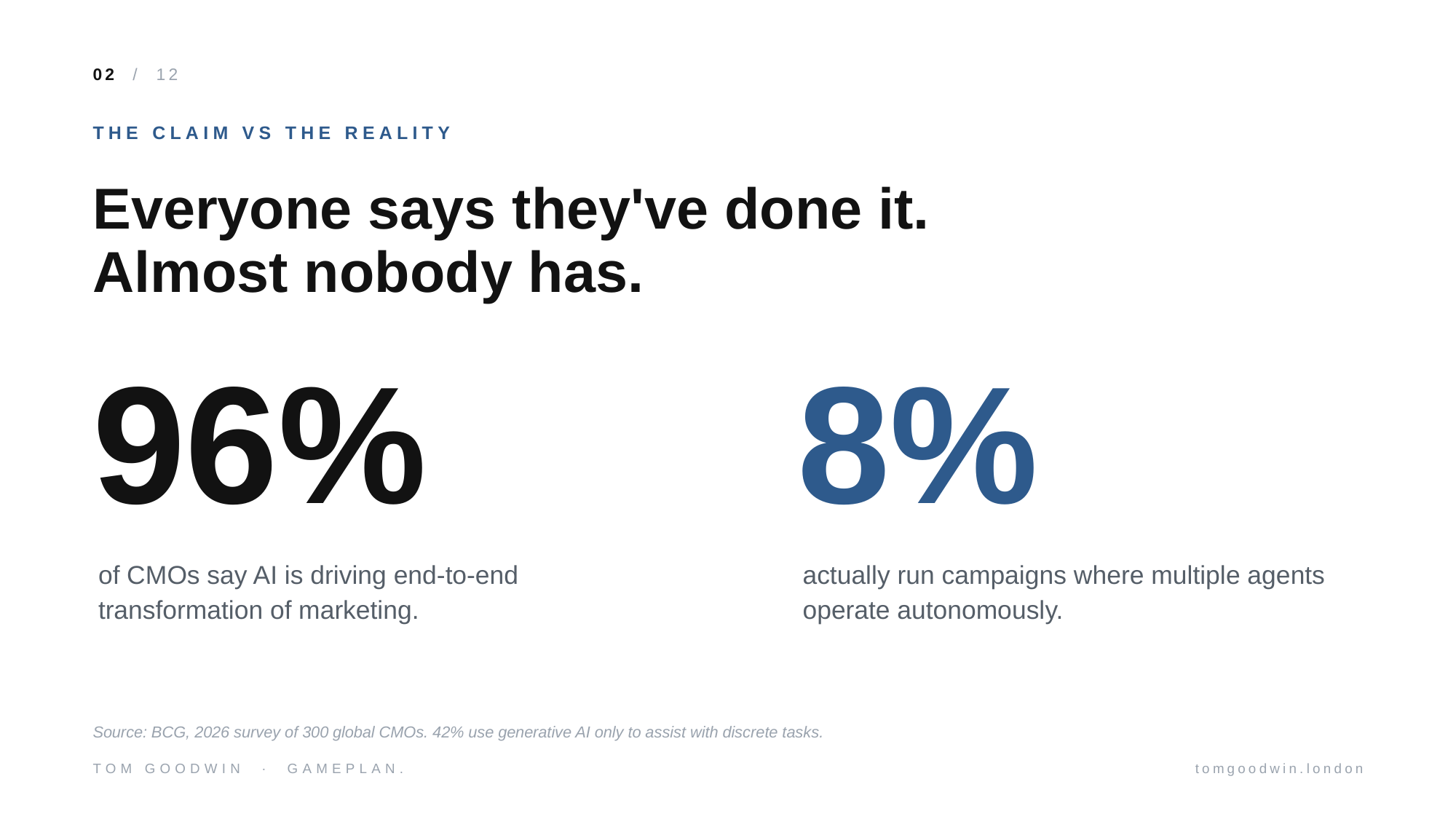

02  /  12
THE CLAIM VS THE REALITY
Everyone says they've done it.
Almost nobody has.
96%
8%
of CMOs say AI is driving end-to-end transformation of marketing.
actually run campaigns where multiple agents operate autonomously.
Source: BCG, 2026 survey of 300 global CMOs. 42% use generative AI only to assist with discrete tasks.
TOM GOODWIN  ·  GAMEPLAN.
tomgoodwin.london